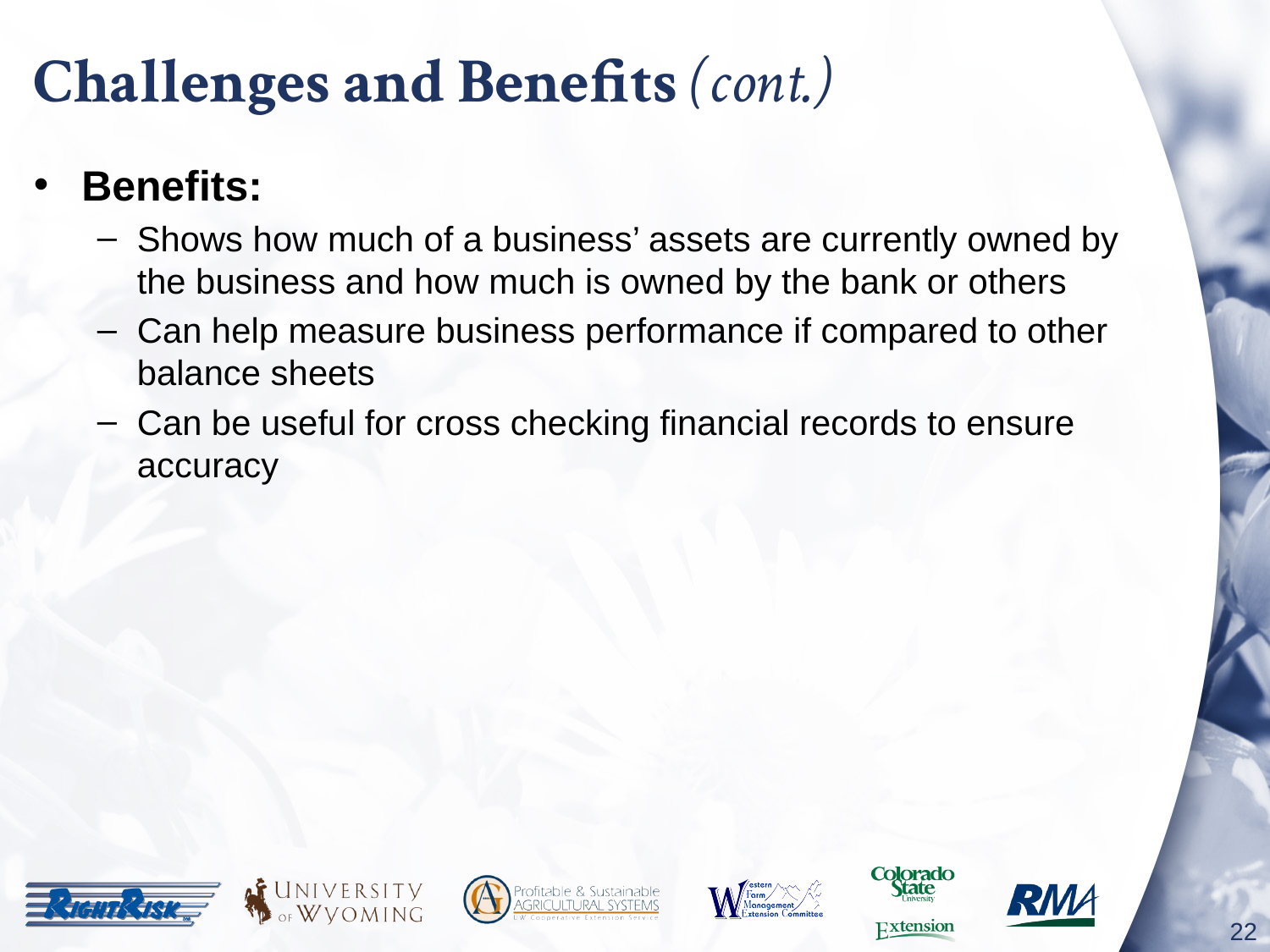

# Challenges and Benefits (cont.)
Benefits:
Shows how much of a business’ assets are currently owned by the business and how much is owned by the bank or others
Can help measure business performance if compared to other balance sheets
Can be useful for cross checking financial records to ensure accuracy